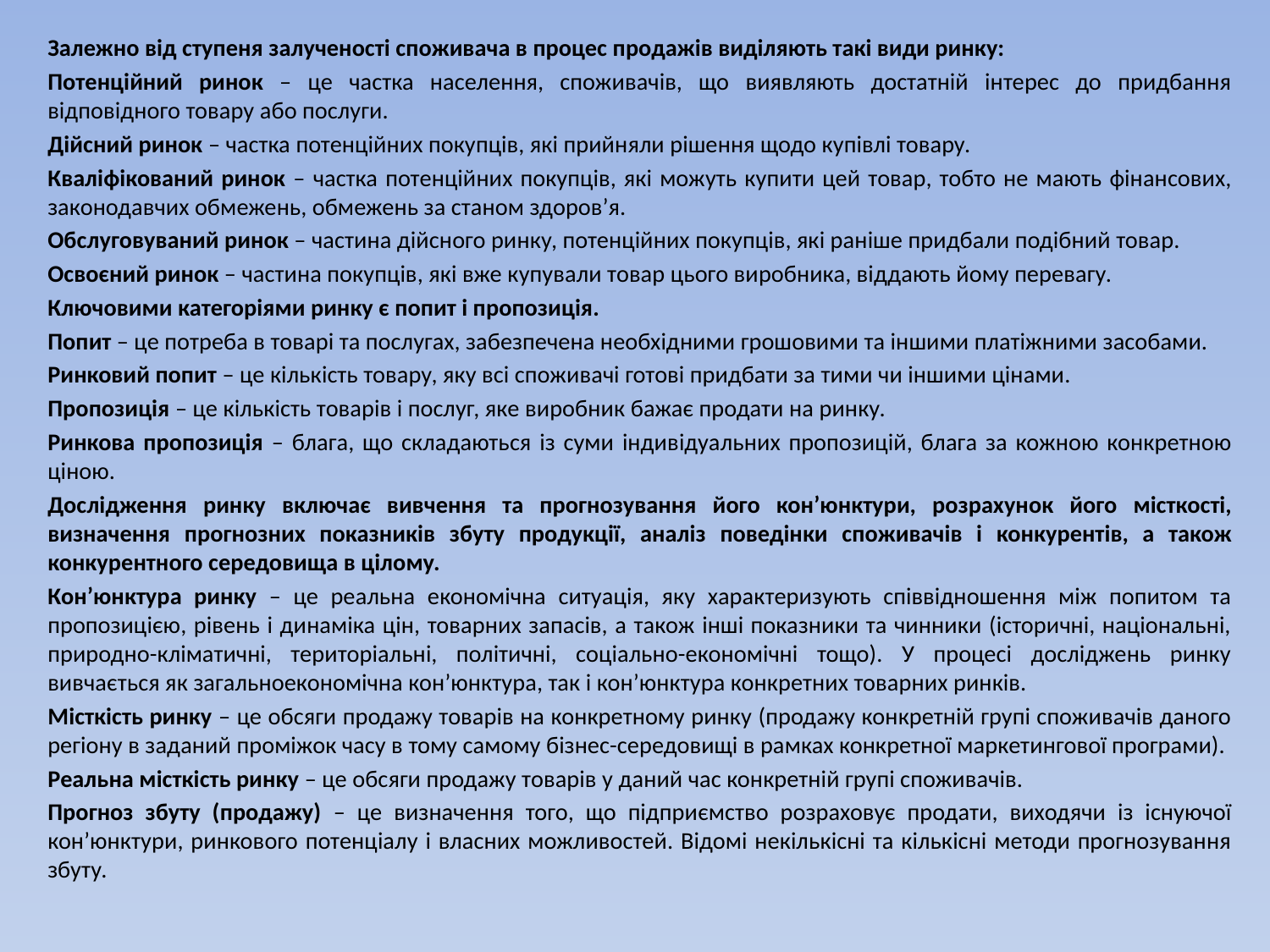

Залежно від ступеня залученості споживача в процес продажів виділяють такі види ринку:
Потенційний ринок – це частка населення, споживачів, що виявляють достатній інтерес до придбання відповідного товару або послуги.
Дійсний ринок – частка потенційних покупців, які прийняли рішення щодо купівлі товару.
Кваліфікований ринок – частка потенційних покупців, які можуть купити цей товар, тобто не мають фінансових, законодавчих обмежень, обмежень за станом здоров’я.
Обслуговуваний ринок – частина дійсного ринку, потенційних покупців, які раніше придбали подібний товар.
Освоєний ринок – частина покупців, які вже купували товар цього виробника, віддають йому перевагу.
Ключовими категоріями ринку є попит і пропозиція.
Попит – це потреба в товарі та послугах, забезпечена необхідними грошовими та іншими платіжними засобами.
Ринковий попит – це кількість товару, яку всі споживачі готові придбати за тими чи іншими цінами.
Пропозиція – це кількість товарів і послуг, яке виробник бажає продати на ринку.
Ринкова пропозиція – блага, що складаються із суми індивідуальних пропозицій, блага за кожною конкретною ціною.
Дослідження ринку включає вивчення та прогнозування його кон’юнктури, розрахунок його місткості, визначення прогнозних показників збуту продукції, аналіз поведінки споживачів і конкурентів, а також конкурентного середовища в цілому.
Кон’юнктура ринку – це реальна економічна ситуація, яку характеризують співвідношення між попитом та пропозицією, рівень і динаміка цін, товарних запасів, а також інші показники та чинники (історичні, національні, природно-кліматичні, територіальні, політичні, соціально-економічні тощо). У процесі досліджень ринку вивчається як загальноекономічна кон’юнктура, так і кон’юнктура конкретних товарних ринків.
Місткість ринку – це обсяги продажу товарів на конкретному ринку (продажу конкретній групі споживачів даного регіону в заданий проміжок часу в тому самому бізнес-середовищі в рамках конкретної маркетингової програми).
Реальна місткість ринку – це обсяги продажу товарів у даний час конкретній групі споживачів.
Прогноз збуту (продажу) – це визначення того, що підприємство розраховує продати, виходячи із існуючої кон’юнктури, ринкового потенціалу і власних можливостей. Відомі некількісні та кількісні методи прогнозування збуту.